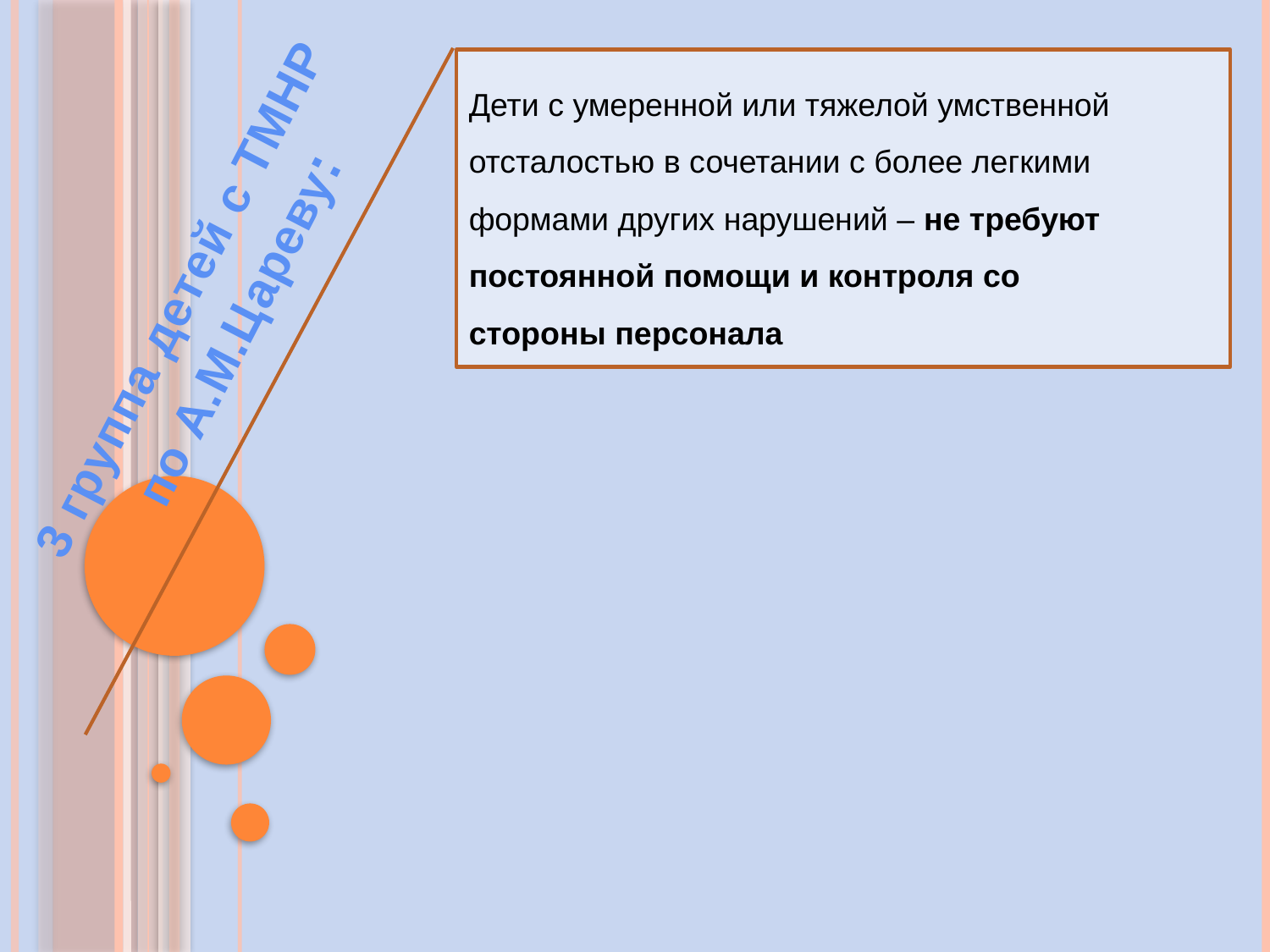

Дети с умеренной или тяжелой умственной
отсталостью в сочетании с более легкими
формами других нарушений – не требуют
постоянной помощи и контроля со
стороны персонала
3 группа детей с ТМНР по А.М.Цареву: